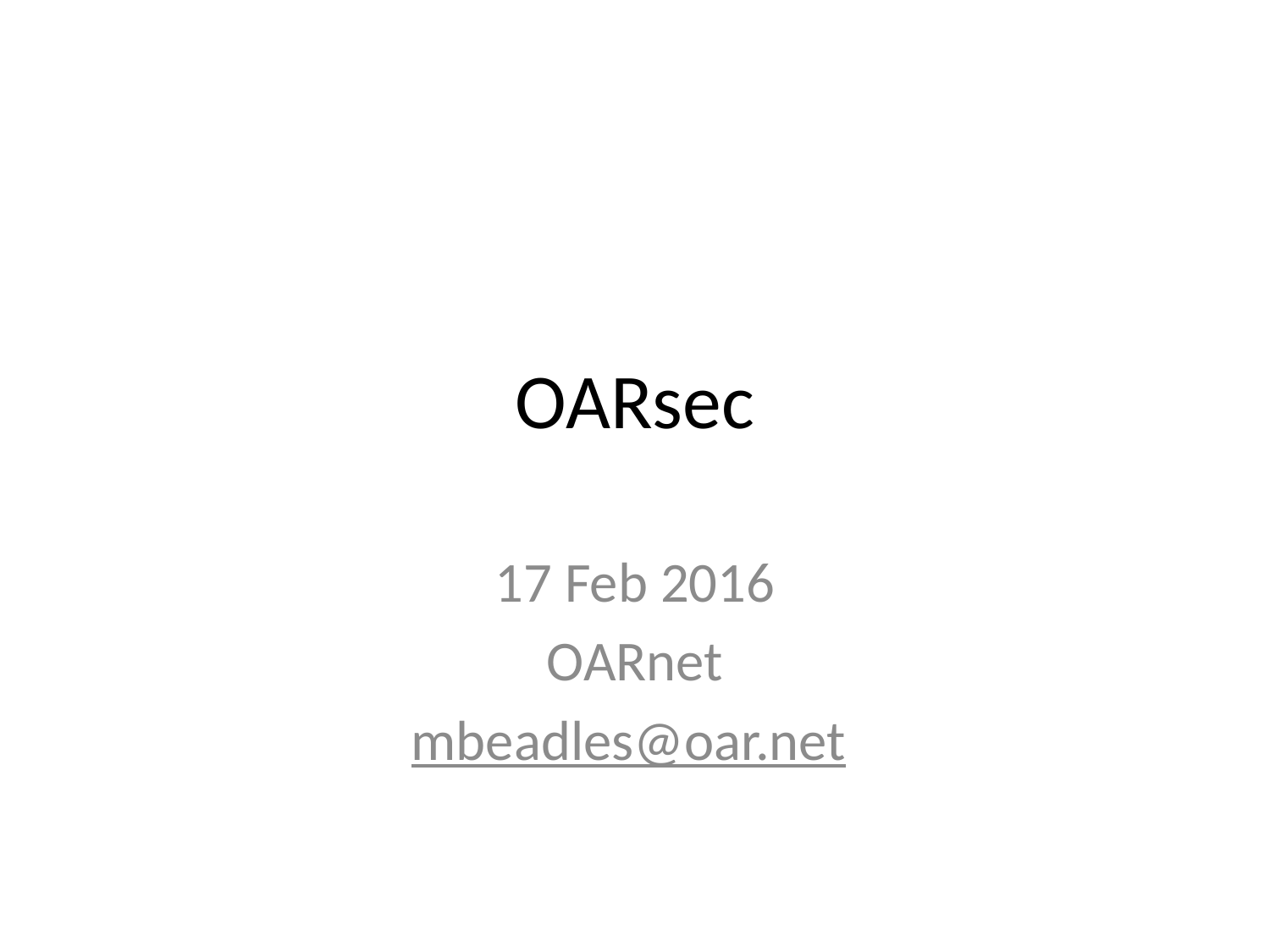

# OARsec
17 Feb 2016
OARnet
mbeadles@oar.net